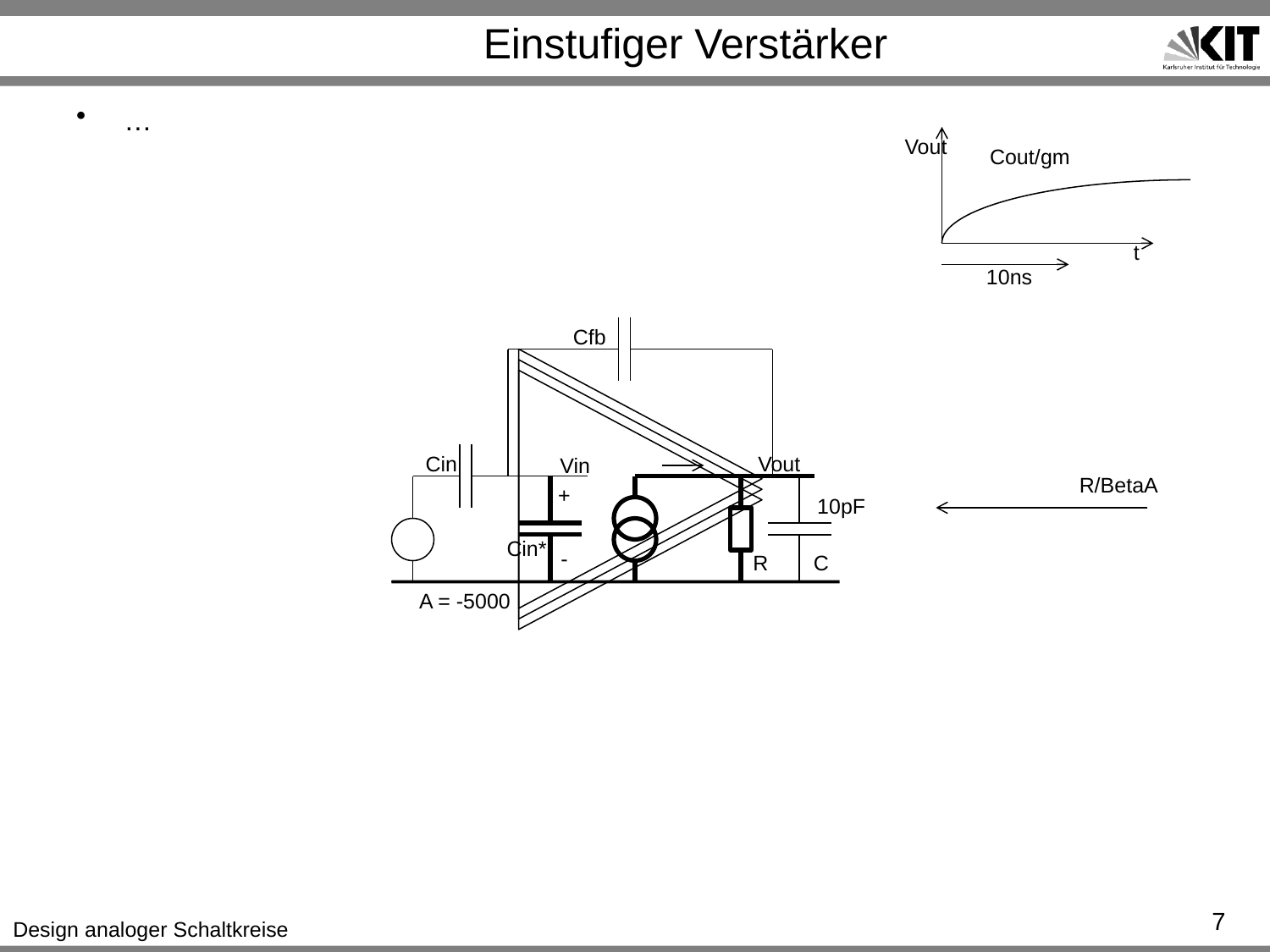

# Einstufiger Verstärker
…

Vout
Cout/gm

t
10ns
Cfb

Cin
Vout
Vin
R/BetaA
+

10pF

Cin*
-
R
C

A = -5000
7